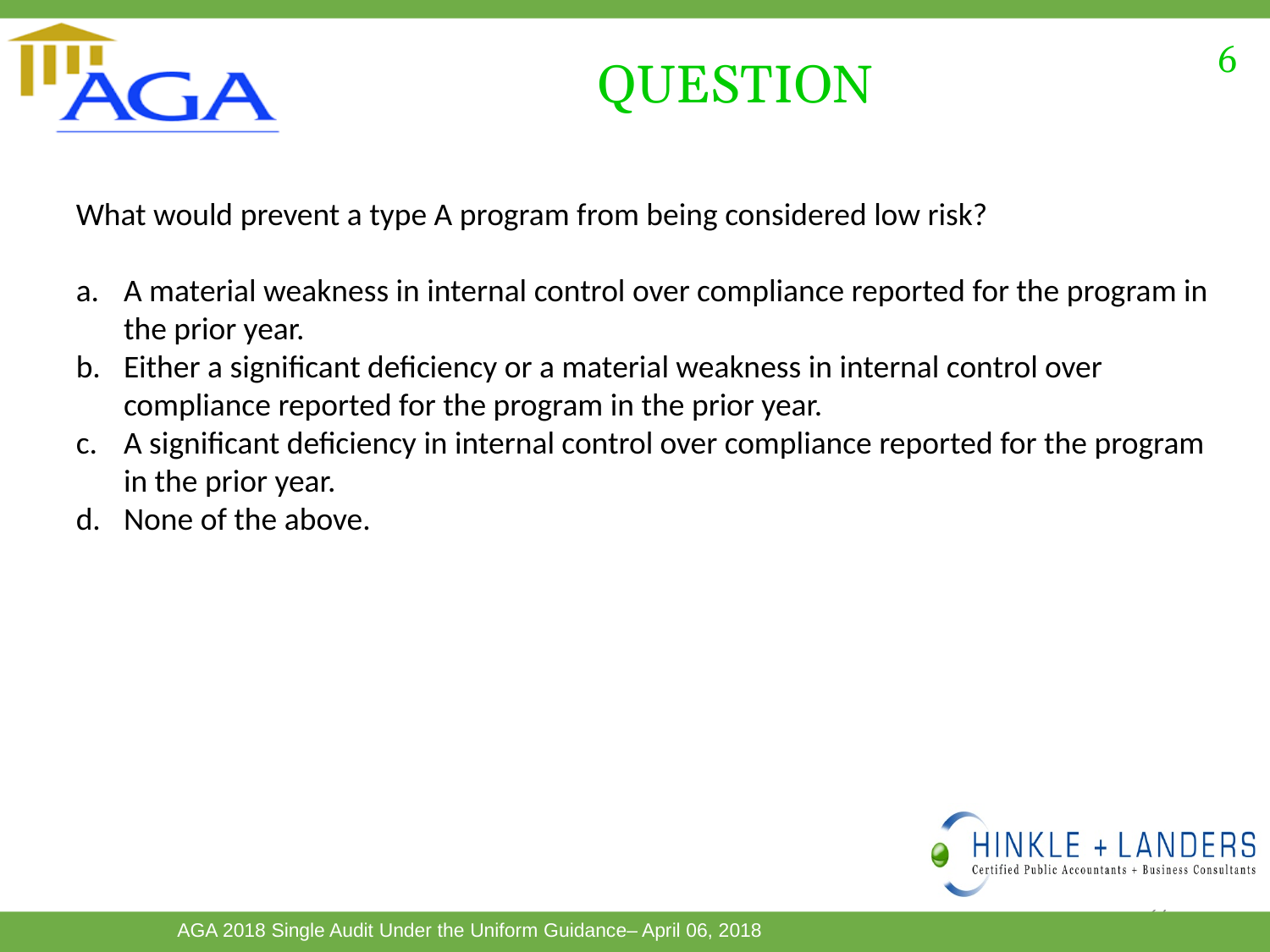

6
QUESTION
What would prevent a type A program from being considered low risk?

A material weakness in internal control over compliance reported for the program in the prior year.
Either a significant deficiency or a material weakness in internal control over compliance reported for the program in the prior year.
A significant deficiency in internal control over compliance reported for the program in the prior year.
None of the above.
27